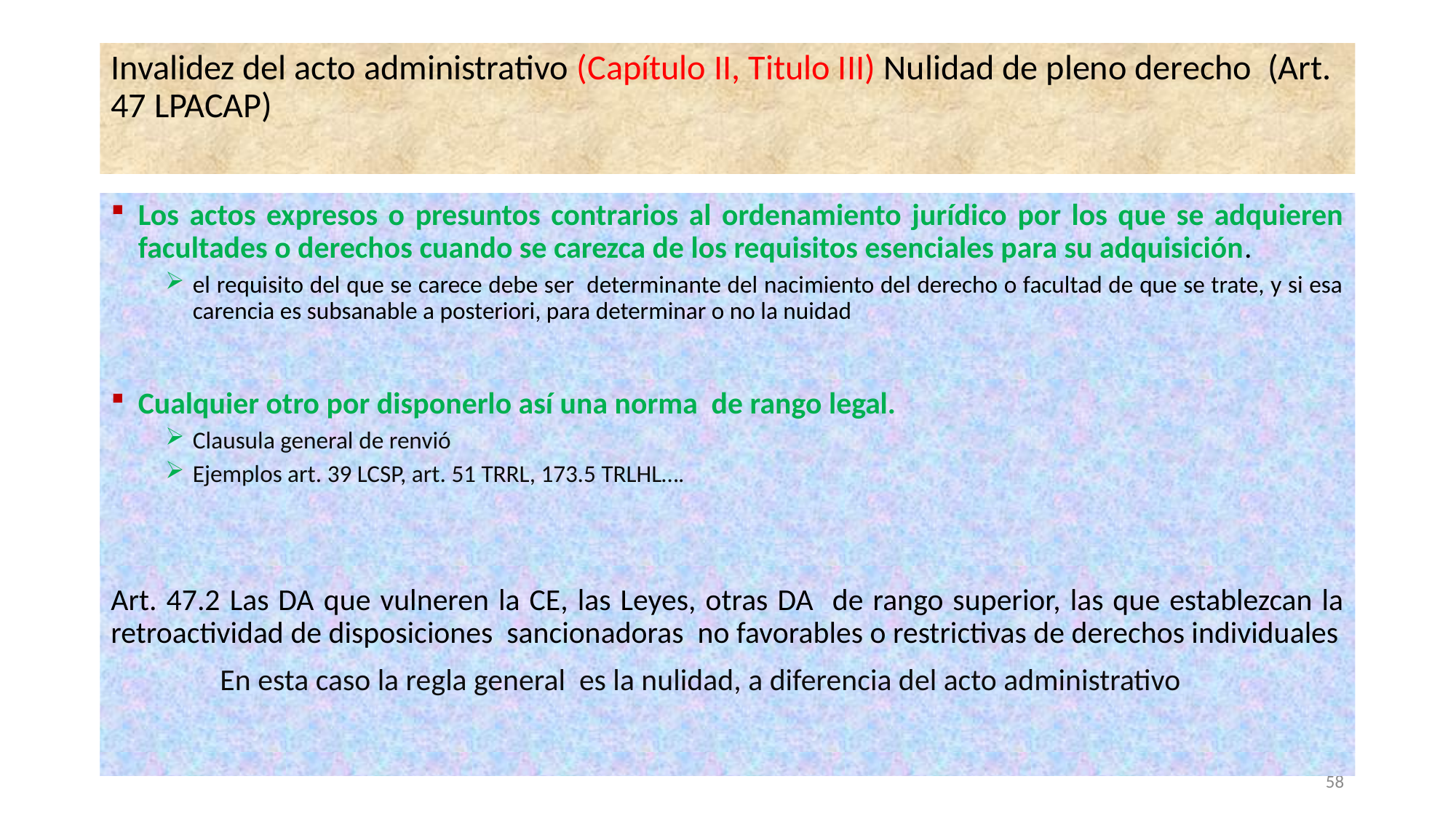

# Invalidez del acto administrativo (Capítulo II, Titulo III) Nulidad de pleno derecho  (Art. 47 LPACAP)
Los actos expresos o presuntos contrarios al ordenamiento jurídico por los que se adquieren facultades o derechos cuando se carezca de los requisitos esenciales para su adquisición.
el requisito del que se carece debe ser  determinante del nacimiento del derecho o facultad de que se trate, y si esa carencia es subsanable a posteriori, para determinar o no la nuidad

Cualquier otro por disponerlo así una norma  de rango legal.
Clausula general de renvió
Ejemplos art. 39 LCSP, art. 51 TRRL, 173.5 TRLHL….

Art. 47.2 Las DA que vulneren la CE, las Leyes, otras DA  de rango superior, las que establezcan la retroactividad de disposiciones  sancionadoras  no favorables o restrictivas de derechos individuales
	En esta caso la regla general  es la nulidad, a diferencia del acto administrativo

58